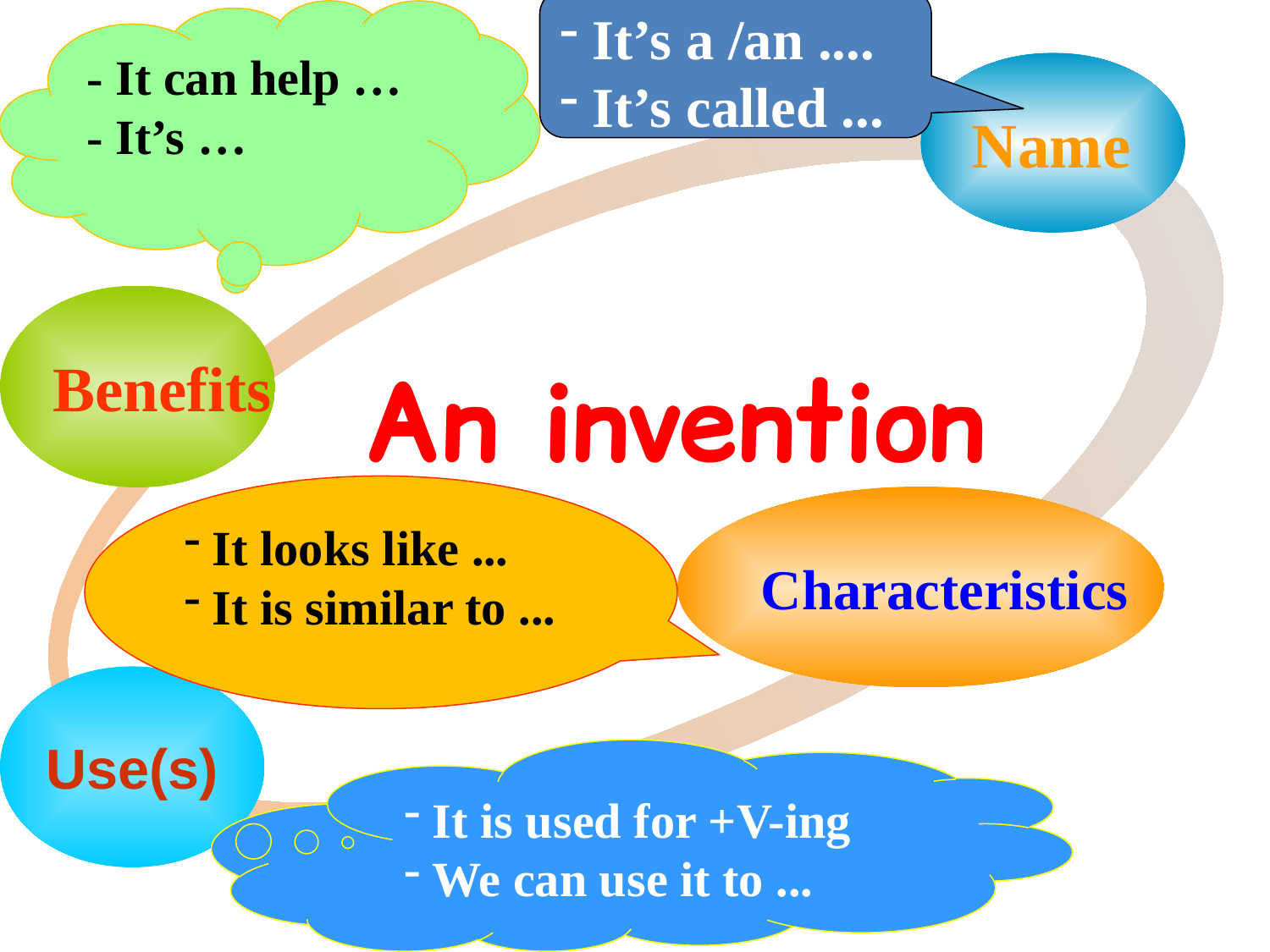

- It can help …
- It’s …
 It’s a /an ....
 It’s called ...
Name

Benefits
An invention
 It looks like ...
 It is similar to ...
Characteristics
Use(s)
 It is used for +V-ing
 We can use it to ...